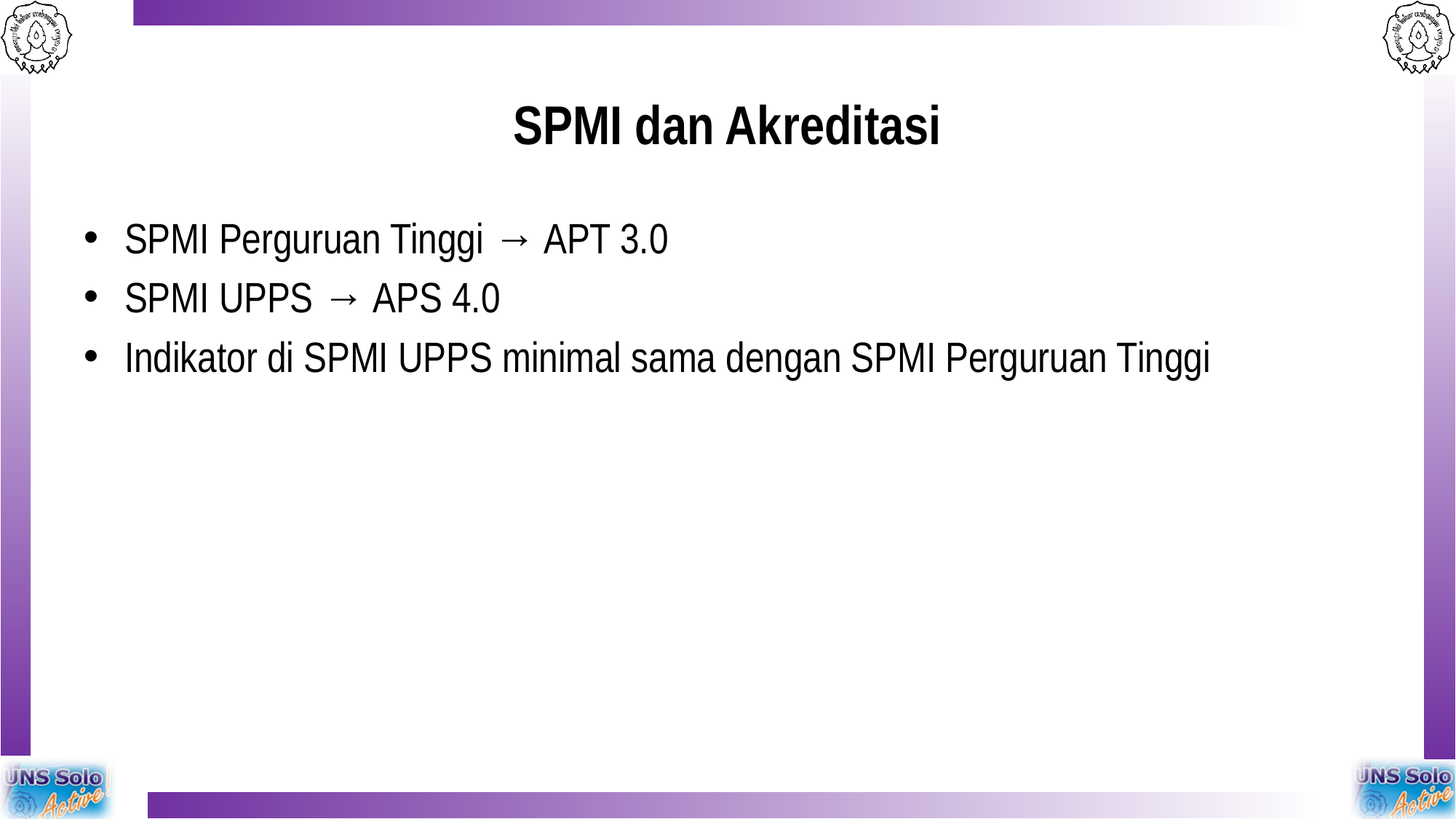

# SPMI dan Akreditasi
SPMI Perguruan Tinggi → APT 3.0
SPMI UPPS → APS 4.0
Indikator di SPMI UPPS minimal sama dengan SPMI Perguruan Tinggi